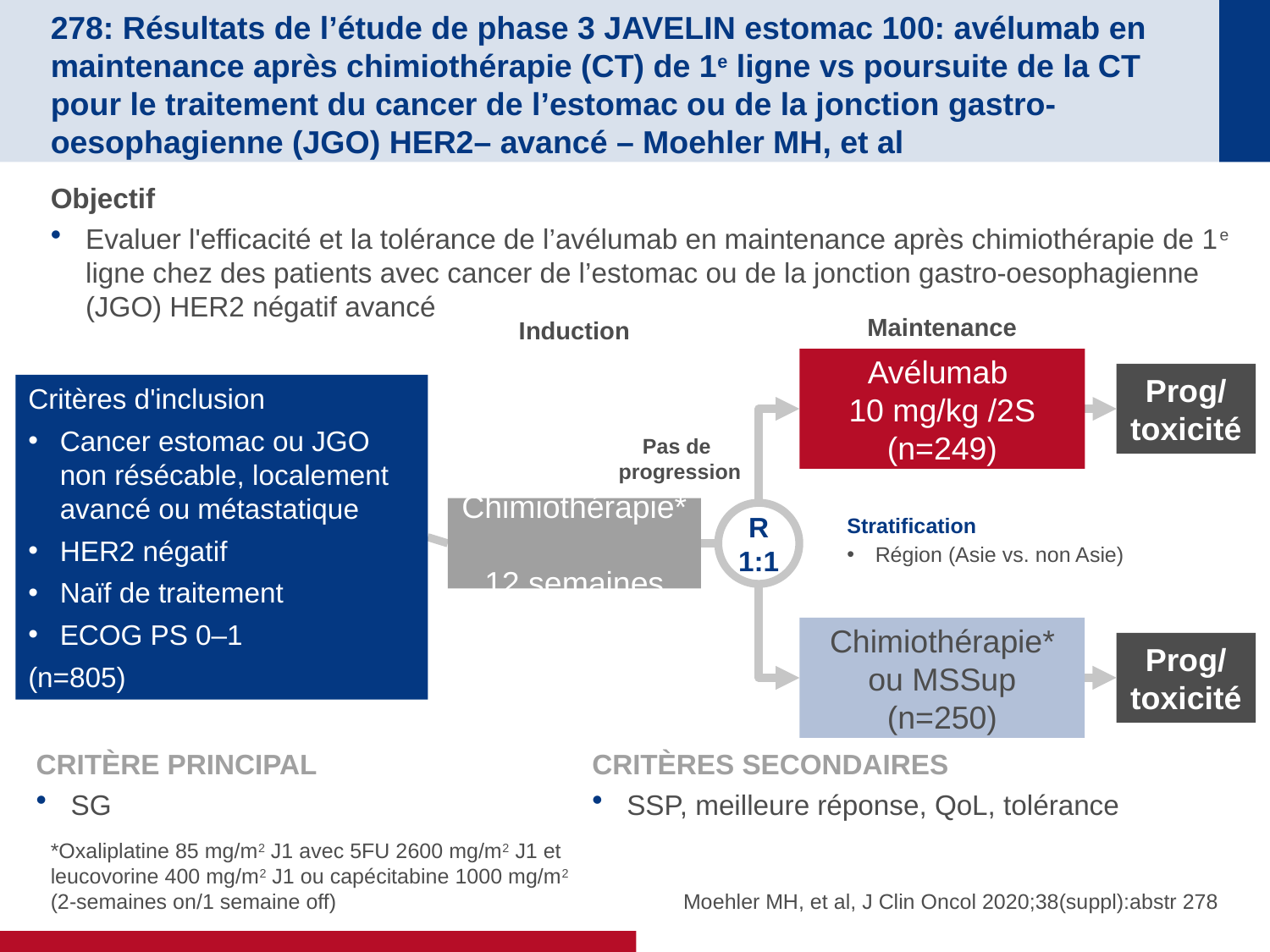

# 278: Résultats de l’étude de phase 3 JAVELIN estomac 100: avélumab en maintenance après chimiothérapie (CT) de 1e ligne vs poursuite de la CT pour le traitement du cancer de l’estomac ou de la jonction gastro-oesophagienne (JGO) HER2– avancé – Moehler MH, et al
Objectif
Evaluer l'efficacité et la tolérance de l’avélumab en maintenance après chimiothérapie de 1e ligne chez des patients avec cancer de l’estomac ou de la jonction gastro-oesophagienne (JGO) HER2 négatif avancé
Maintenance
Induction
Avélumab
10 mg/kg /2S
(n=249)
Prog/
toxicité
Critères d'inclusion
Cancer estomac ou JGO non résécable, localement avancé ou métastatique
HER2 négatif
Naïf de traitement
ECOG PS 0–1
(n=805)
Pas de
progression
Chimiothérapie*
12 semaines
R
1:1
Stratification
Région (Asie vs. non Asie)
Chimiothérapie* ou MSSup
(n=250)
Prog/
toxicité
CRITÈRE PRINCIPAL
SG
CRITÈRES SECONDAIRES
SSP, meilleure réponse, QoL, tolérance
*Oxaliplatine 85 mg/m2 J1 avec 5FU 2600 mg/m2 J1 et leucovorine 400 mg/m2 J1 ou capécitabine 1000 mg/m2
(2-semaines on/1 semaine off)
Moehler MH, et al, J Clin Oncol 2020;38(suppl):abstr 278